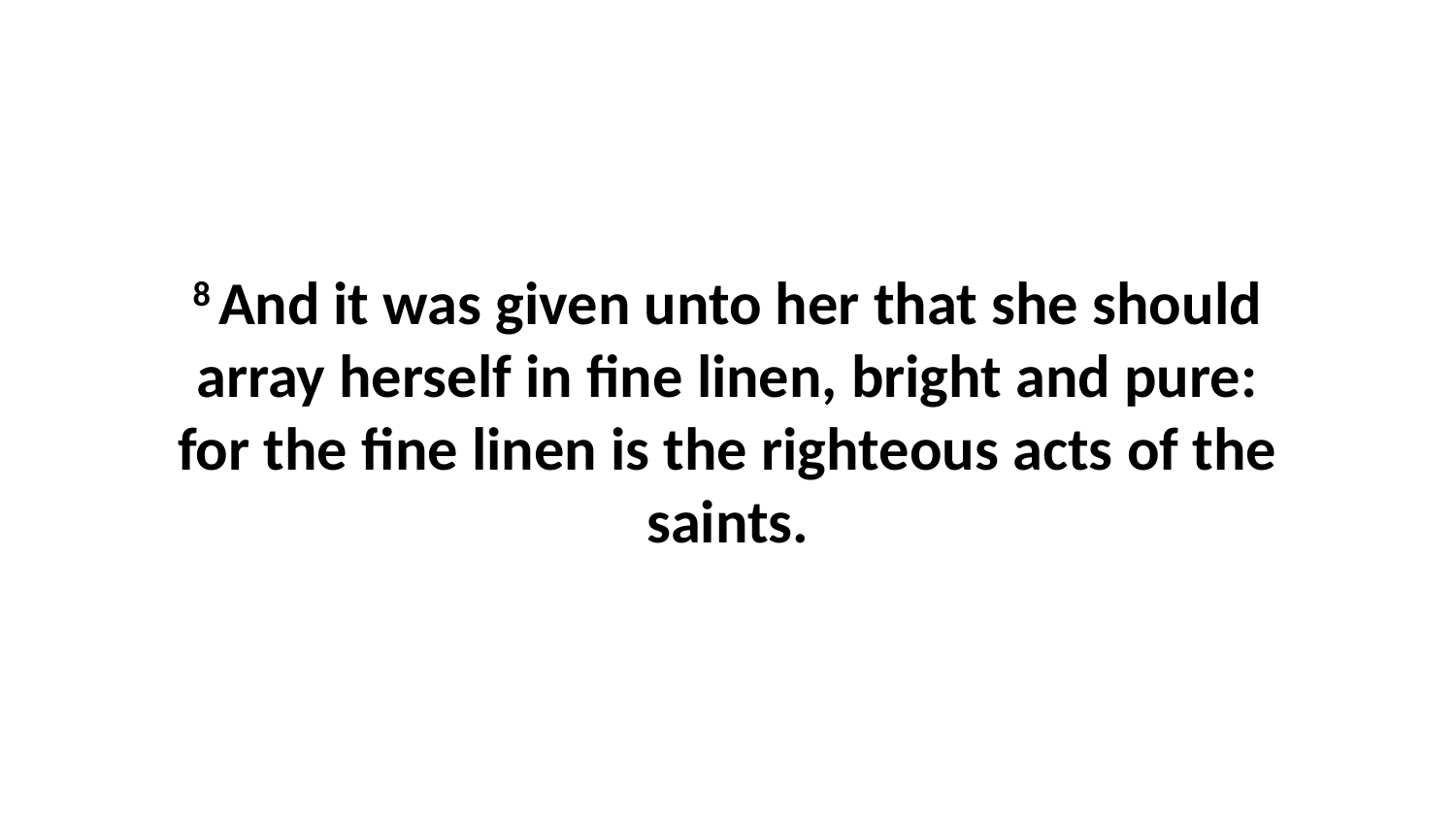

8 And it was given unto her that she should array herself in fine linen, bright and pure: for the fine linen is the righteous acts of the saints.